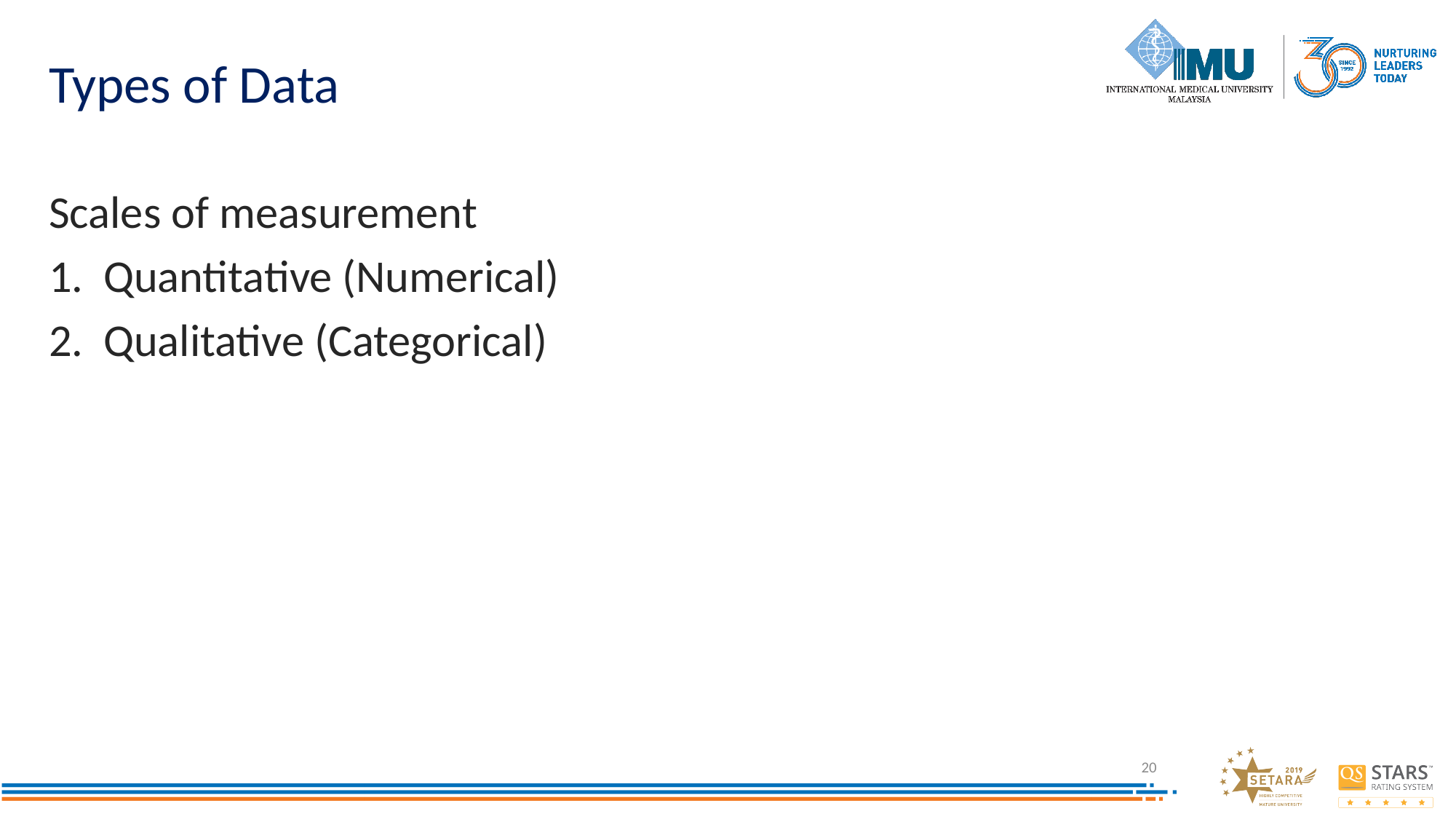

# Types of Data
Scales of measurement
Quantitative (Numerical)
Qualitative (Categorical)

20